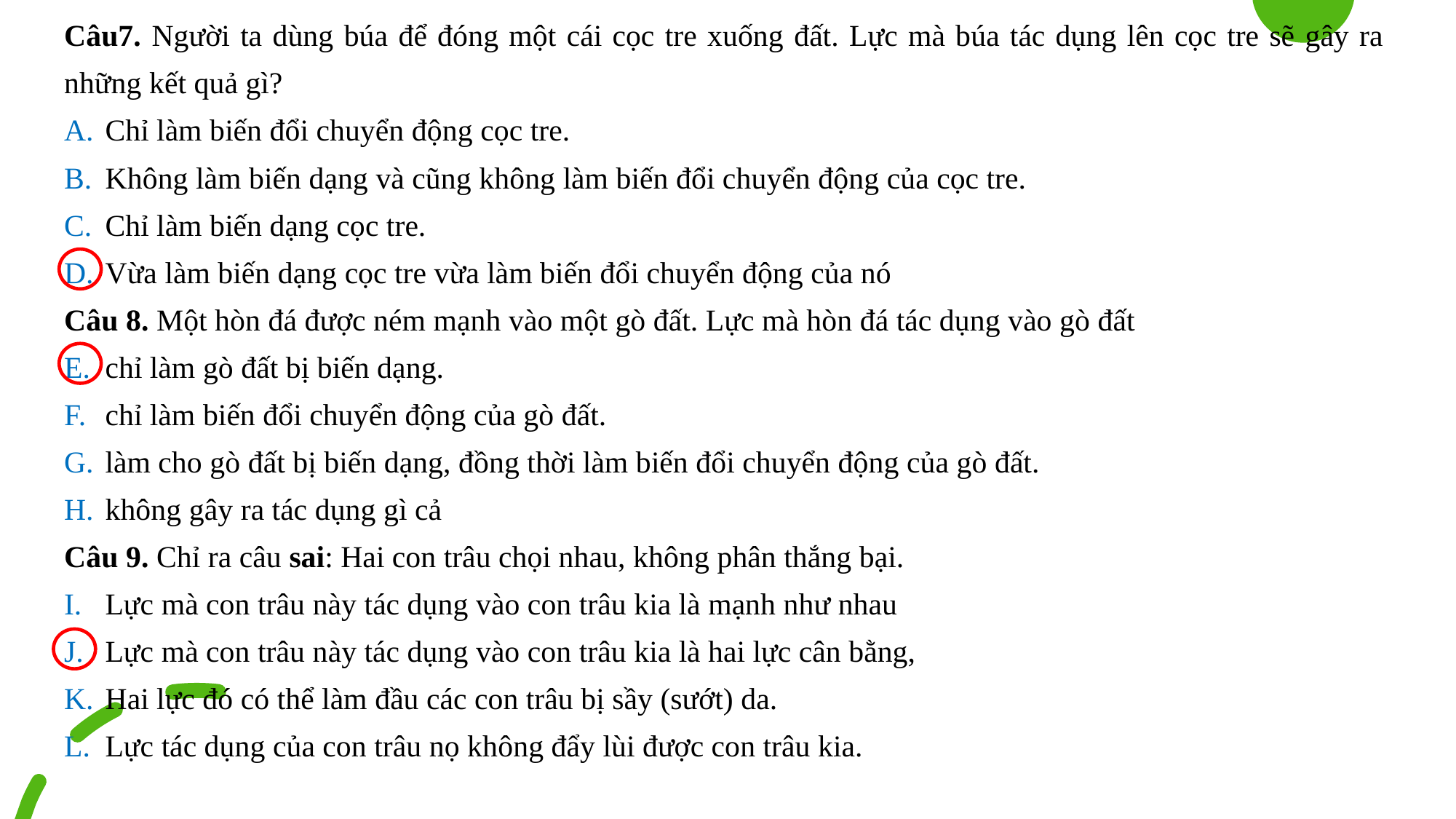

Câu7. Người ta dùng búa để đóng một cái cọc tre xuống đất. Lực mà búa tác dụng lên cọc tre sẽ gây ra những kết quả gì?
Chỉ làm biến đổi chuyển động cọc tre.
Không làm biến dạng và cũng không làm biến đổi chuyển động của cọc tre.
Chỉ làm biến dạng cọc tre.
Vừa làm biến dạng cọc tre vừa làm biến đổi chuyển động của nó
Câu 8. Một hòn đá được ném mạnh vào một gò đất. Lực mà hòn đá tác dụng vào gò đất
chỉ làm gò đất bị biến dạng.
chỉ làm biến đổi chuyển động của gò đất.
làm cho gò đất bị biến dạng, đồng thời làm biến đổi chuyển động của gò đất.
không gây ra tác dụng gì cả
Câu 9. Chỉ ra câu sai: Hai con trâu chọi nhau, không phân thắng bại.
Lực mà con trâu này tác dụng vào con trâu kia là mạnh như nhau
Lực mà con trâu này tác dụng vào con trâu kia là hai lực cân bằng,
Hai lực đó có thể làm đầu các con trâu bị sầy (sướt) da.
Lực tác dụng của con trâu nọ không đẩy lùi được con trâu kia.